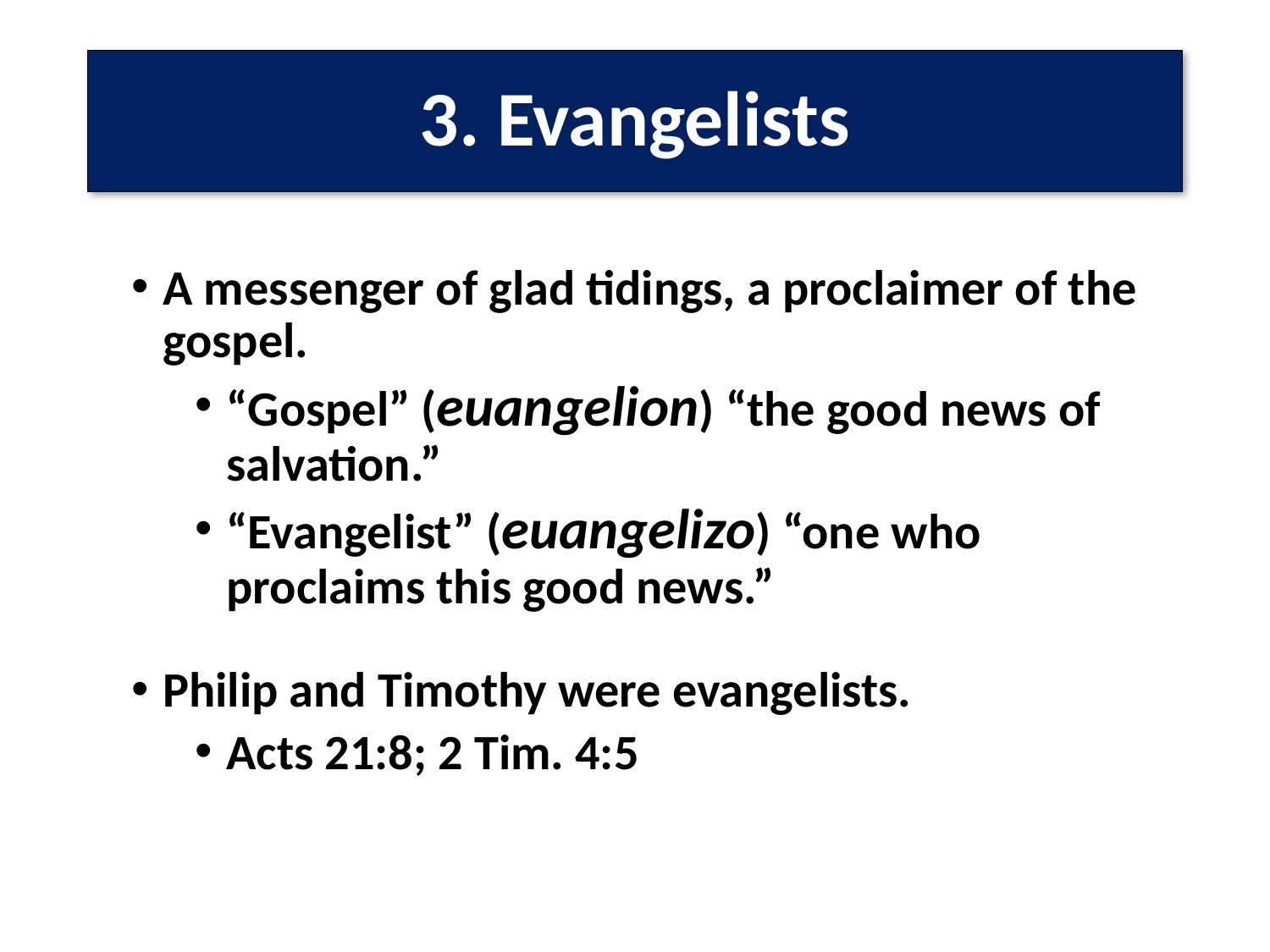

# 3. Evangelists
A messenger of glad tidings, a proclaimer of the gospel.
“Gospel” (euangelion) “the good news of salvation.”
“Evangelist” (euangelizo) “one who proclaims this good news.”

Philip and Timothy were evangelists.
Acts 21:8; 2 Tim. 4:5